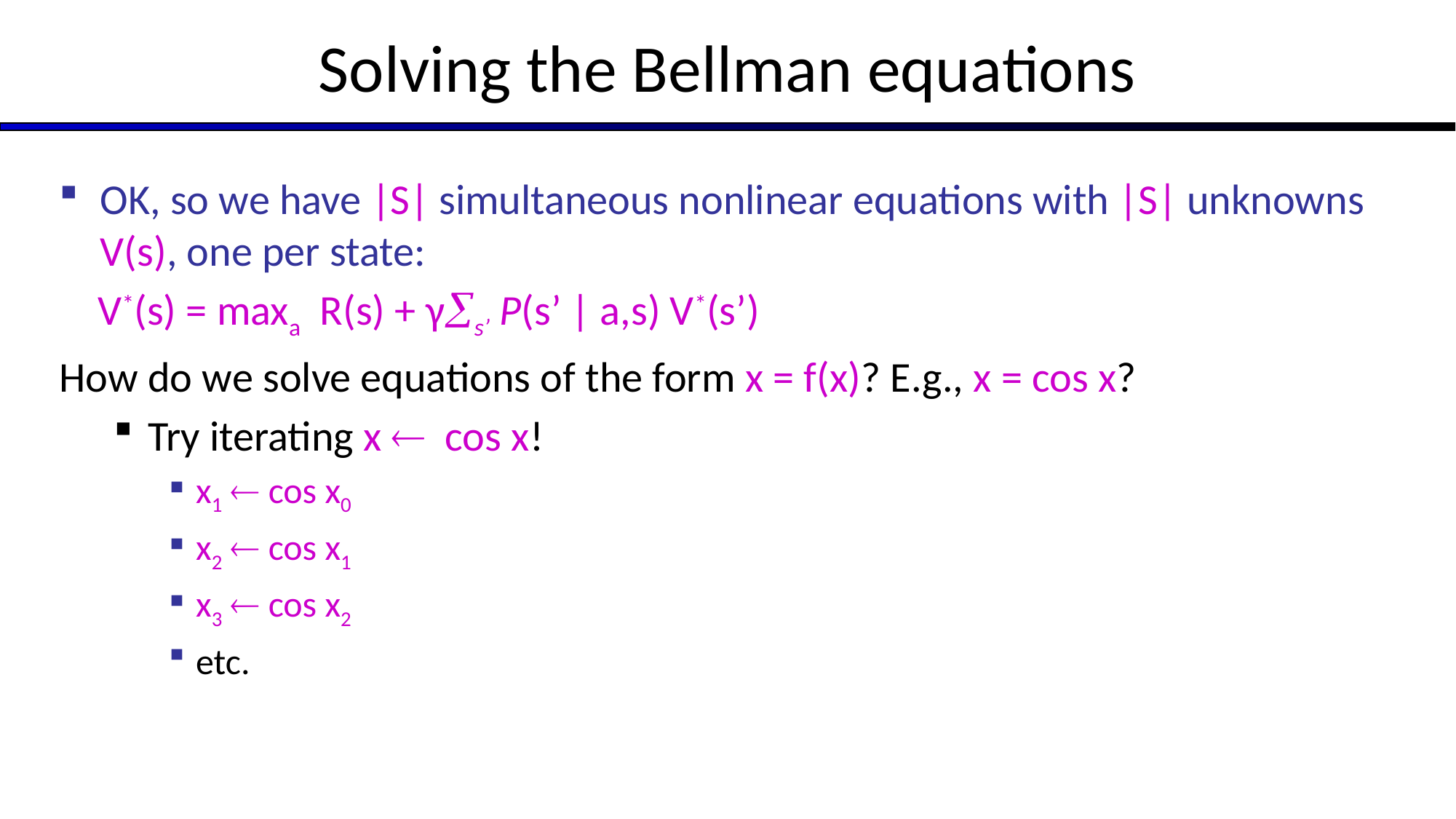

# Solving the Bellman equations
OK, so we have |S| simultaneous nonlinear equations with |S| unknowns V(s), one per state:
    V*(s) = maxa  R(s) + γ∑s’ P(s’ | a,s) V*(s’)
How do we solve equations of the form x = f(x)? E.g., x = cos x?
Try iterating x ←  cos x!
x1 ← cos x0
x2 ← cos x1
x3 ← cos x2
etc.